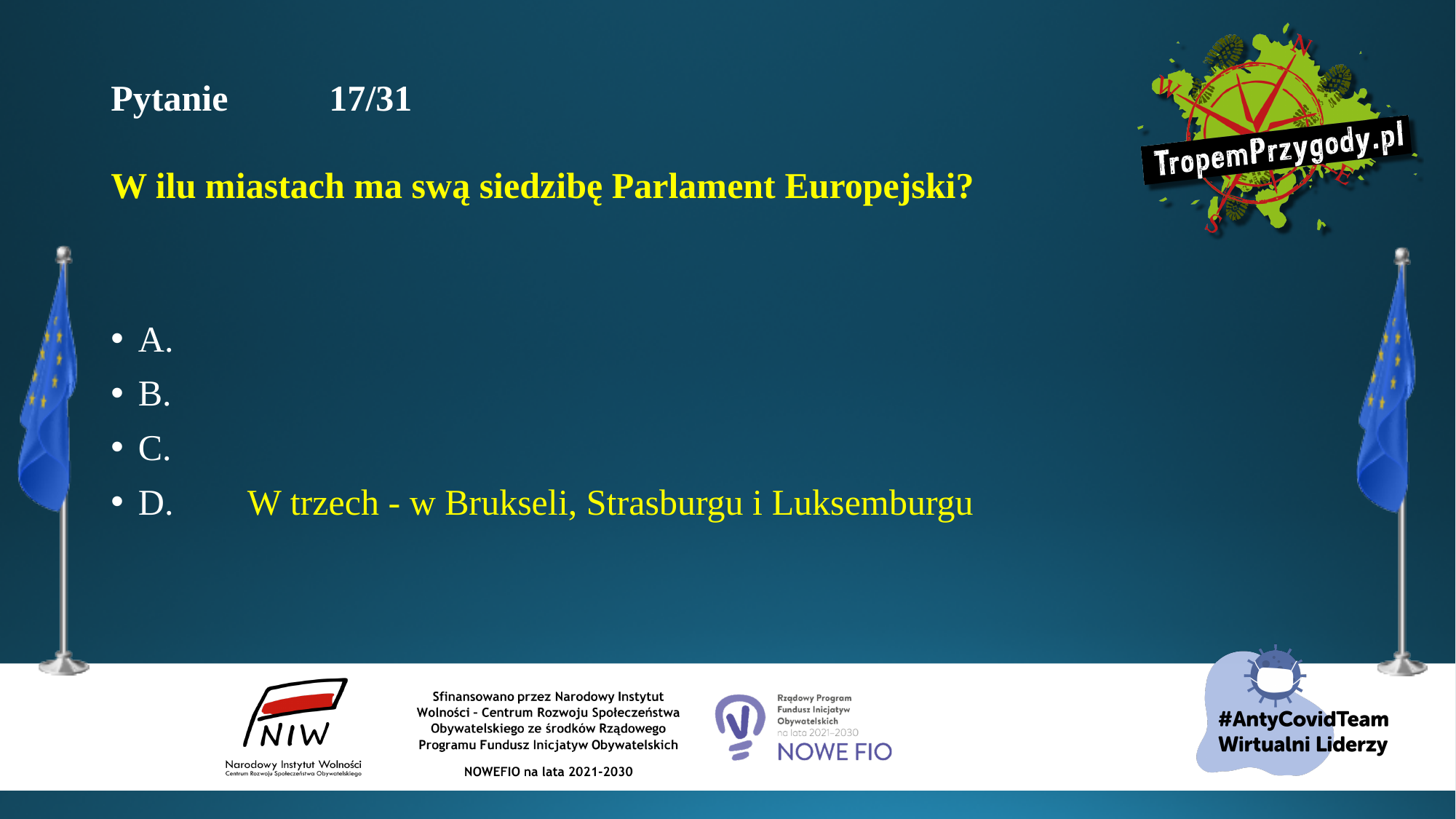

# Pytanie 	17/31 W ilu miastach ma swą siedzibę Parlament Europejski?
A.
B.
C.
D.	W trzech - w Brukseli, Strasburgu i Luksemburgu